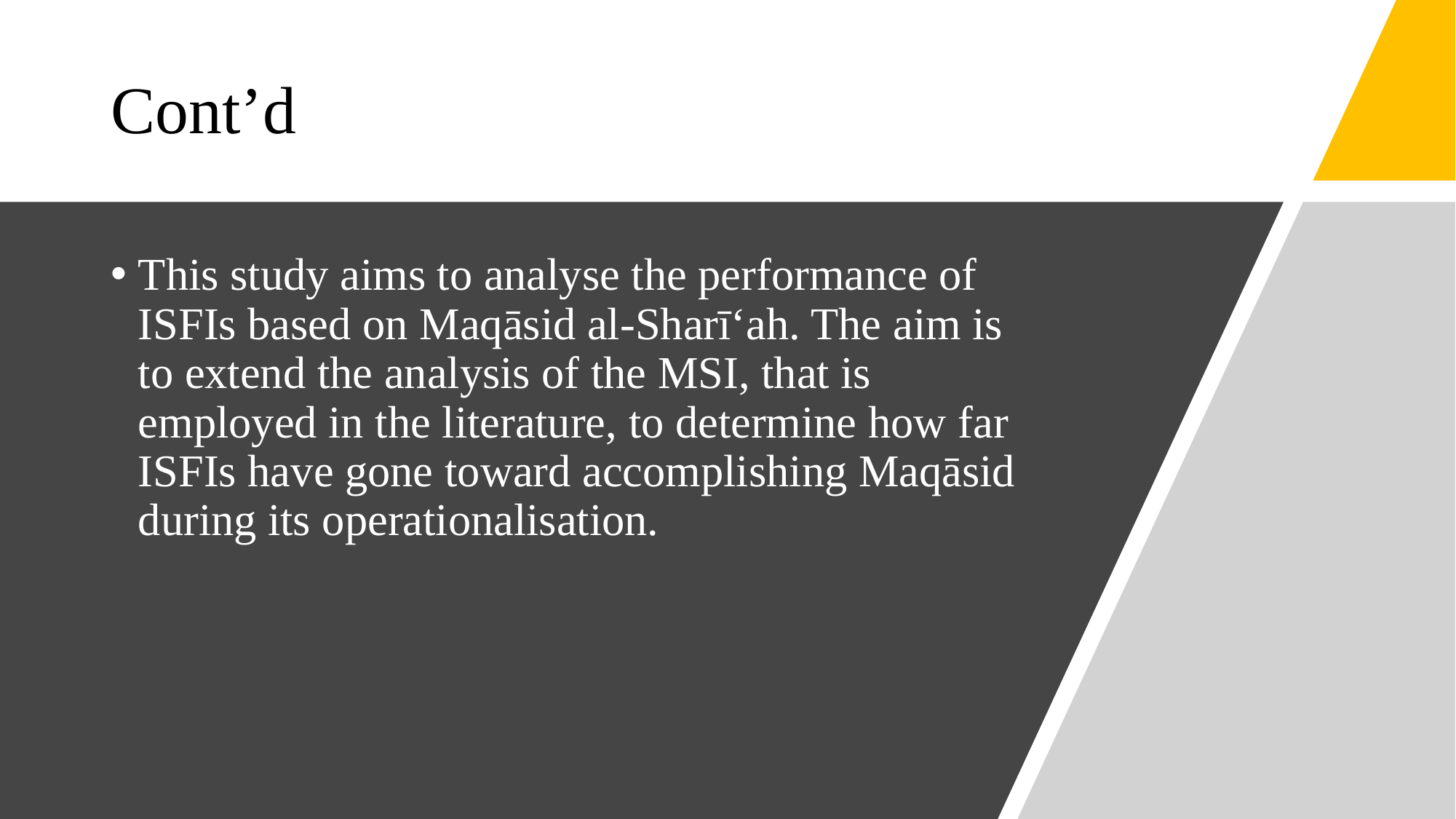

# Cont’d

This study aims to analyse the performance of ISFIs based on Maqāsid al-Sharī‘ah. The aim is to extend the analysis of the MSI, that is employed in the literature, to determine how far ISFIs have gone toward accomplishing Maqāsid during its operationalisation.